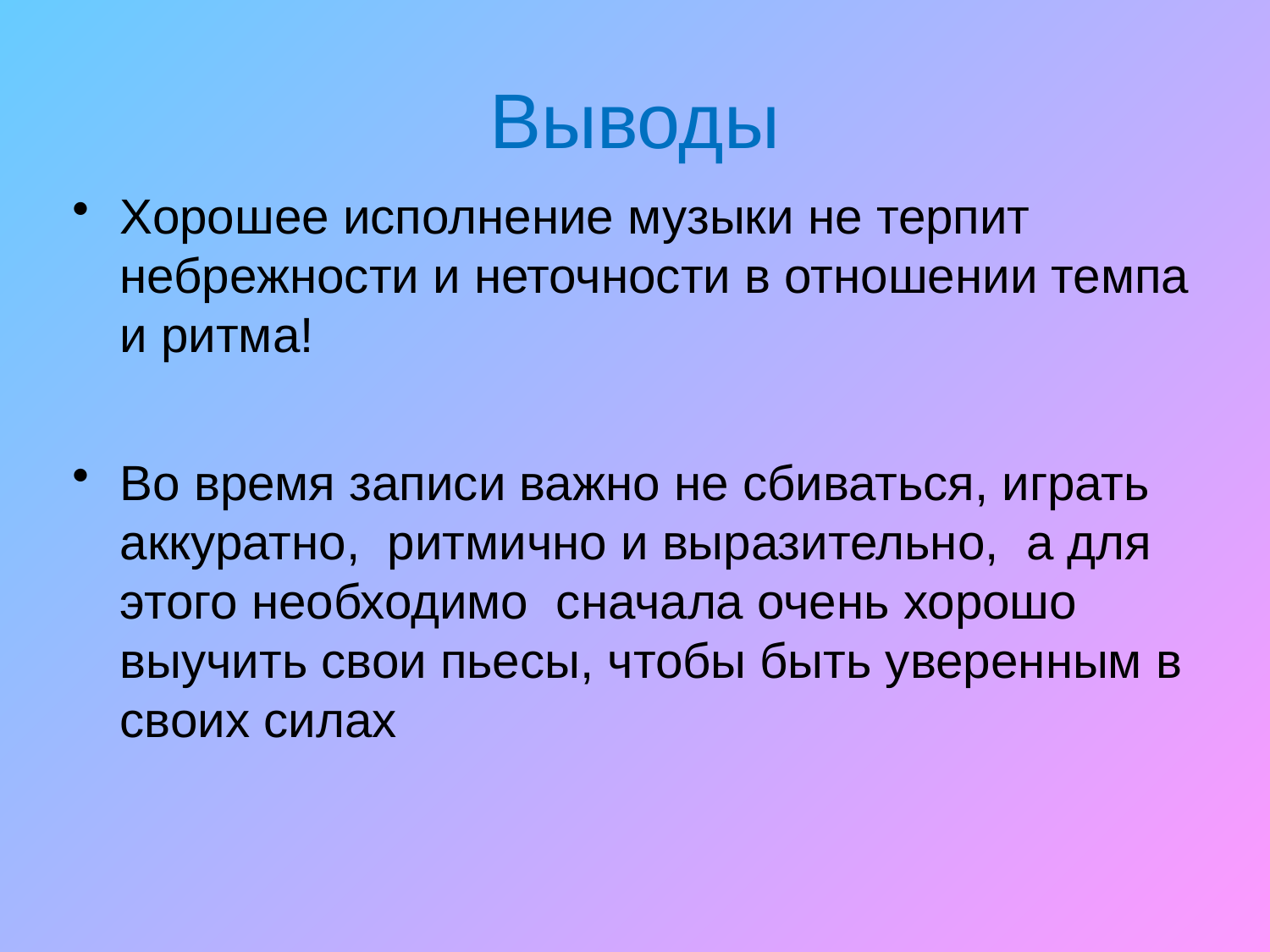

# Выводы
Хорошее исполнение музыки не терпит небрежности и неточности в отношении темпа и ритма!

Во время записи важно не сбиваться, играть  аккуратно,  ритмично и выразительно,  а для этого необходимо  сначала очень хорошо  выучить свои пьесы, чтобы быть уверенным в своих силах